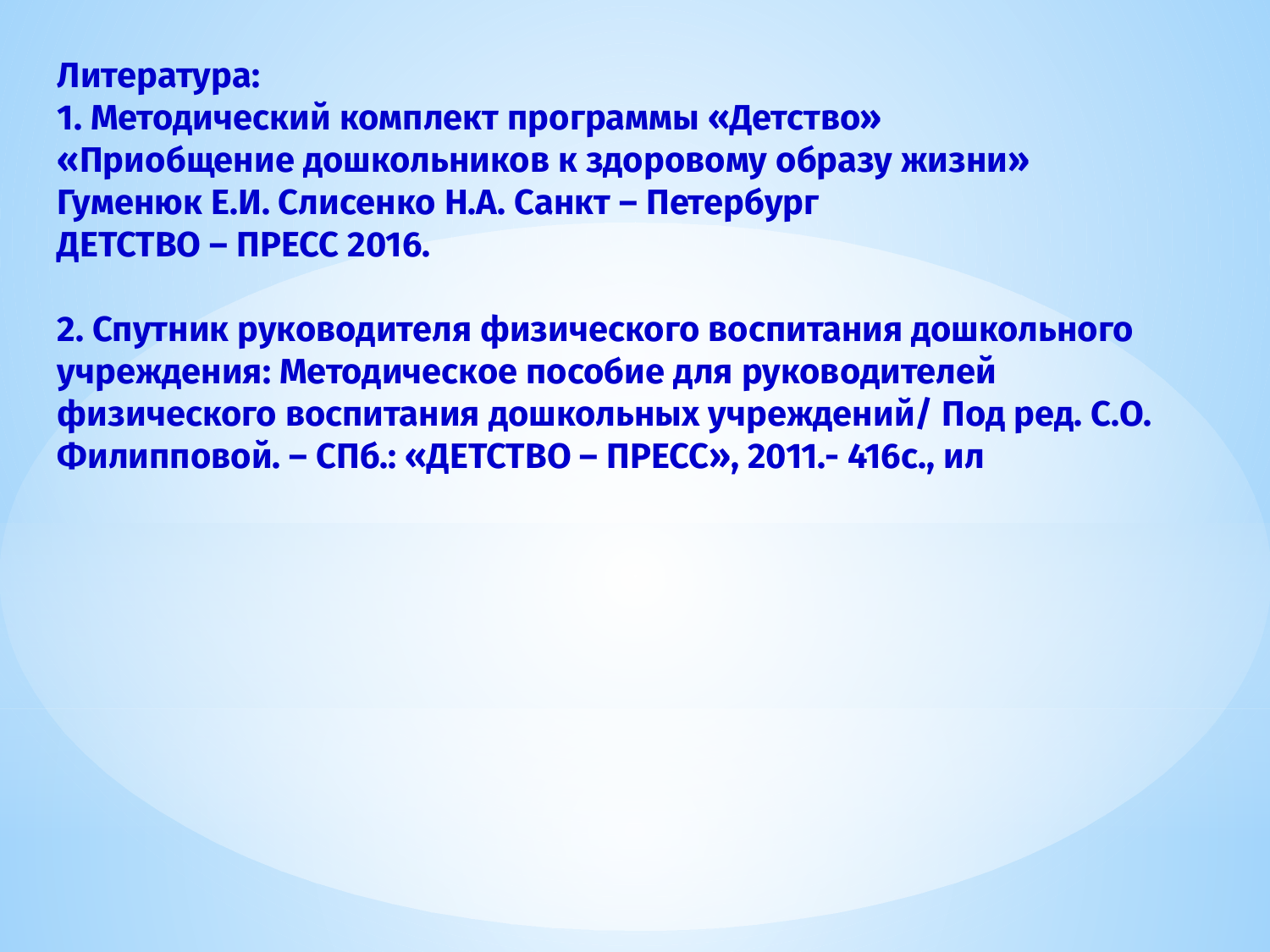

Литература:
1. Методический комплект программы «Детство»
«Приобщение дошкольников к здоровому образу жизни»
Гуменюк Е.И. Слисенко Н.А. Санкт – Петербург
ДЕТСТВО – ПРЕСС 2016.

2. Спутник руководителя физического воспитания дошкольного учреждения: Методическое пособие для руководителей физического воспитания дошкольных учреждений/ Под ред. С.О. Филипповой. – СПб.: «ДЕТСТВО – ПРЕСС», 2011.- 416с., ил